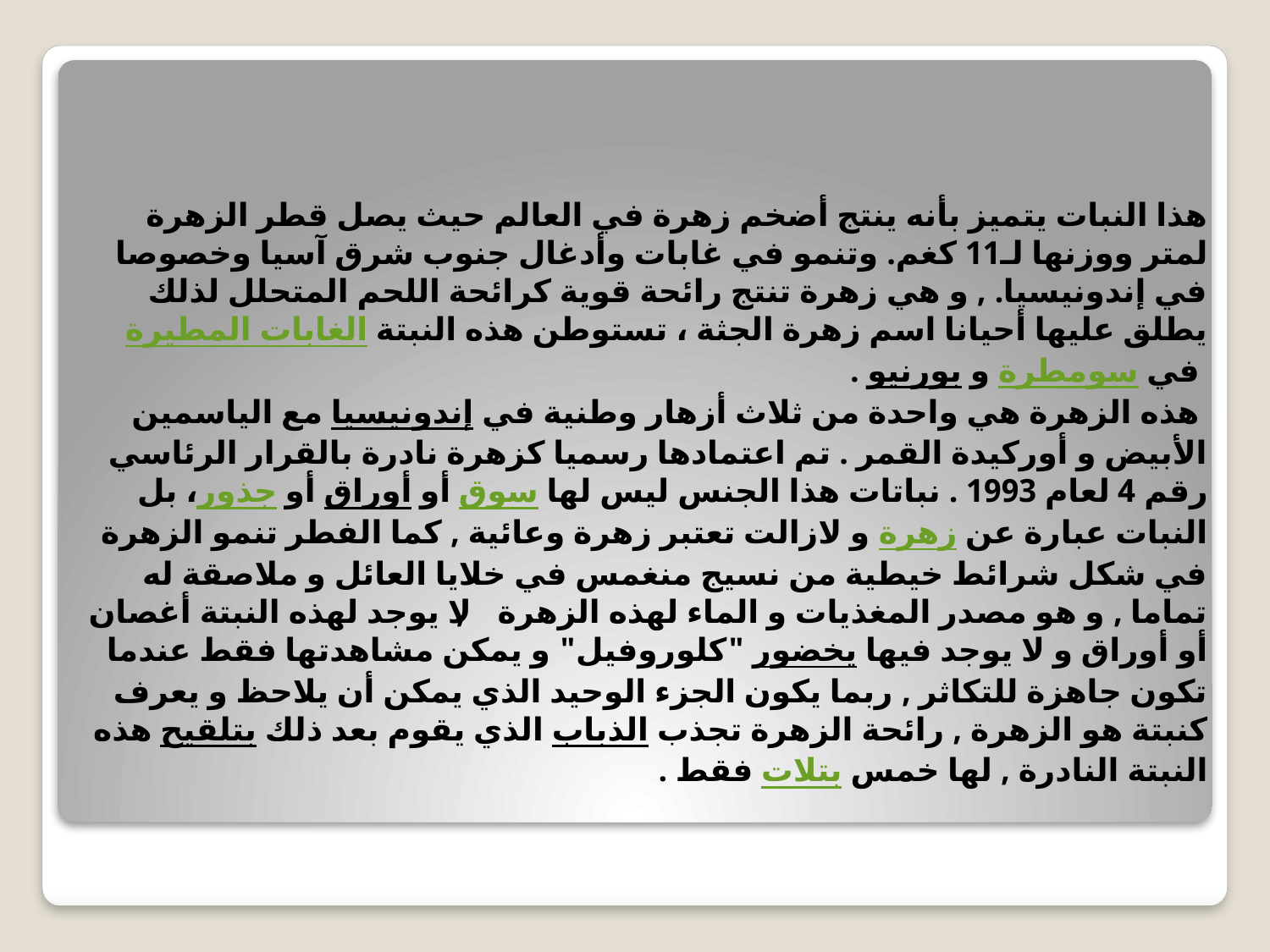

هذا النبات يتميز بأنه ينتج أضخم زهرة في العالم حيث يصل قطر الزهرة لمتر ووزنها لـ11 كغم. وتنمو في غابات وأدغال جنوب شرق آسيا وخصوصا في إندونيسيا. , و هي زهرة تنتج رائحة قوية كرائحة اللحم المتحلل لذلك يطلق عليها أحيانا اسم زهرة الجثة ، تستوطن هذه النبتة الغابات المطيرة في سومطرة و بورنيو .
 هذه الزهرة هي واحدة من ثلاث أزهار وطنية في إندونيسيا مع الياسمين الأبيض و أوركيدة القمر . تم اعتمادها رسميا كزهرة نادرة بالقرار الرئاسي رقم 4 لعام 1993 . نباتات هذا الجنس ليس لها سوق أو أوراق أو جذور، بل النبات عبارة عن زهرة و لازالت تعتبر زهرة وعائية , كما الفطر تنمو الزهرة في شكل شرائط خيطية من نسيج منغمس في خلايا العائل و ملاصقة له تماما , و هو مصدر المغذيات و الماء لهذه الزهرة , لا يوجد لهذه النبتة أغصان أو أوراق و لا يوجد فيها يخضور "كلوروفيل" و يمكن مشاهدتها فقط عندما تكون جاهزة للتكاثر , ربما يكون الجزء الوحيد الذي يمكن أن يلاحظ و يعرف كنبتة هو الزهرة , رائحة الزهرة تجذب الذباب الذي يقوم بعد ذلك بتلقيح هذه النبتة النادرة , لها خمس بتلات فقط .